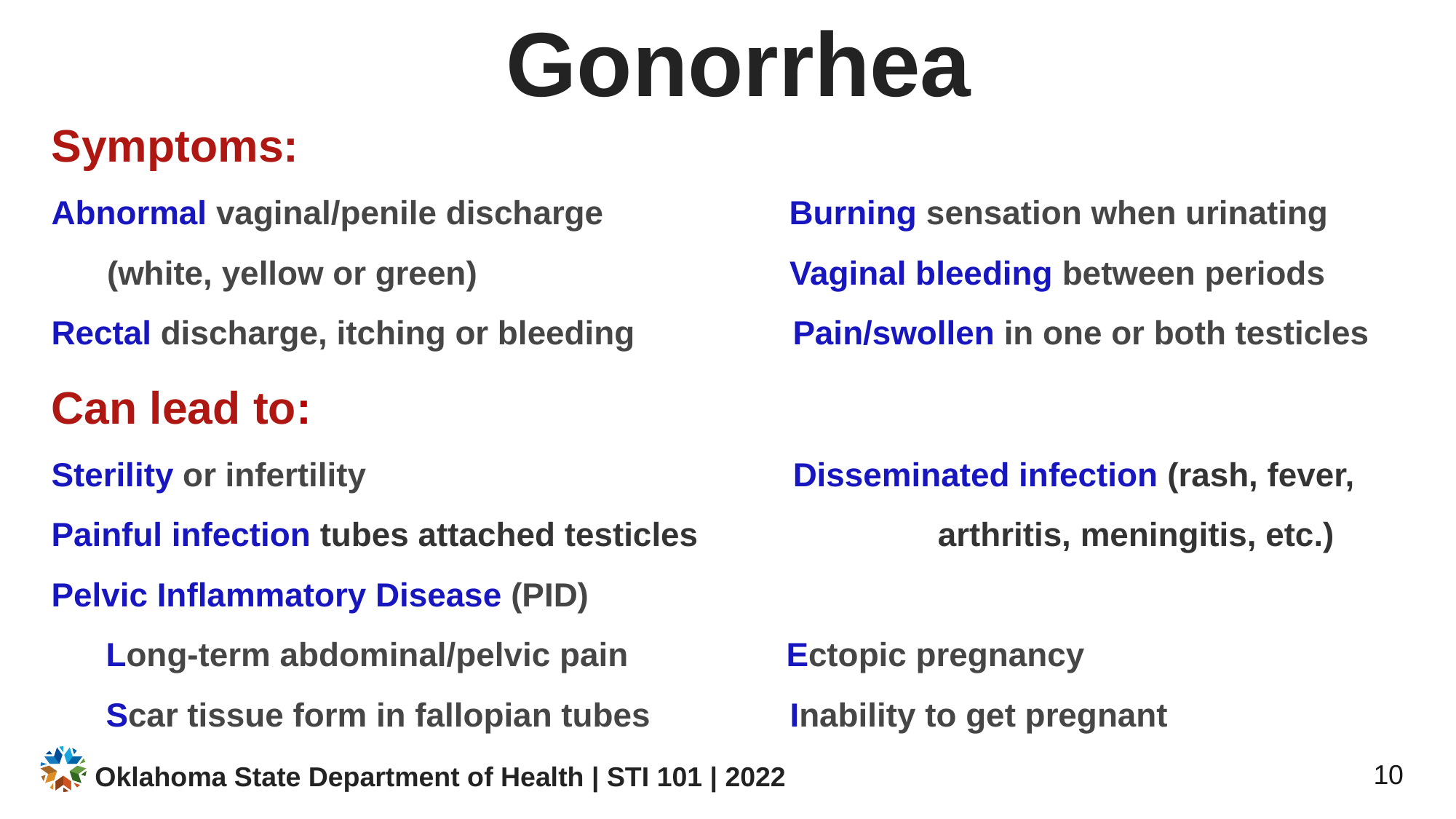

# Gonorrhea
Symptoms:
Abnormal vaginal/penile discharge                    Burning sensation when urinating
      (white, yellow or green)                    	         Vaginal bleeding between periods
Rectal discharge, itching or bleeding                 Pain/swollen in one or both testicles
Can lead to:
Sterility or infertility                                              Disseminated infection (rash, fever, Painful infection tubes attached testicles	                         arthritis, meningitis, etc.)
Pelvic Inflammatory Disease (PID)
Long-term abdominal/pelvic pain                 Ectopic pregnancy
Scar tissue form in fallopian tubes               Inability to get pregnant

 Oklahoma State Department of Health | STI 101 | 2022
10